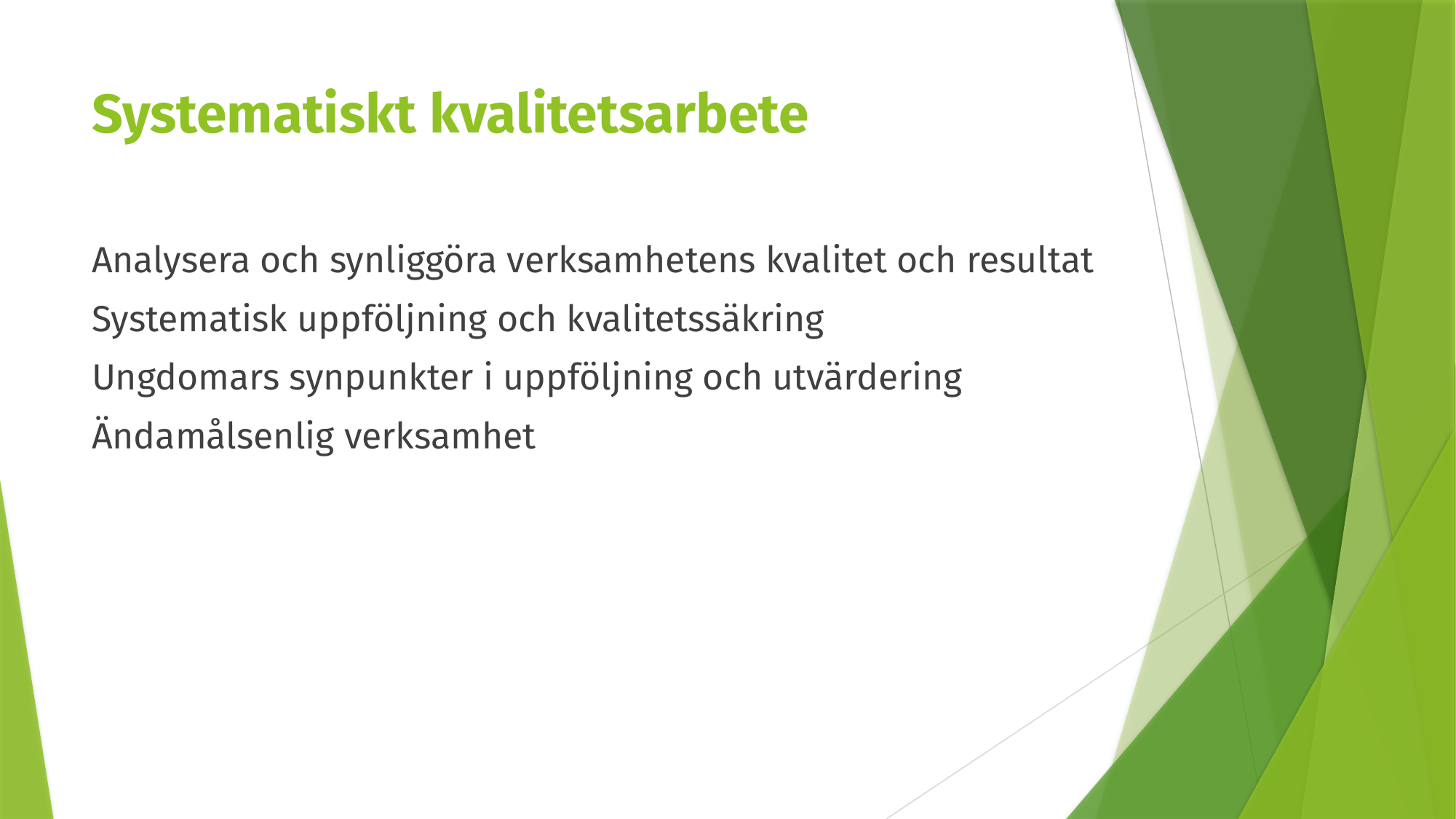

# Systematiskt kvalitetsarbete
Analysera och synliggöra verksamhetens kvalitet och resultat
Systematisk uppföljning och kvalitetssäkring
Ungdomars synpunkter i uppföljning och utvärdering
Ändamålsenlig verksamhet